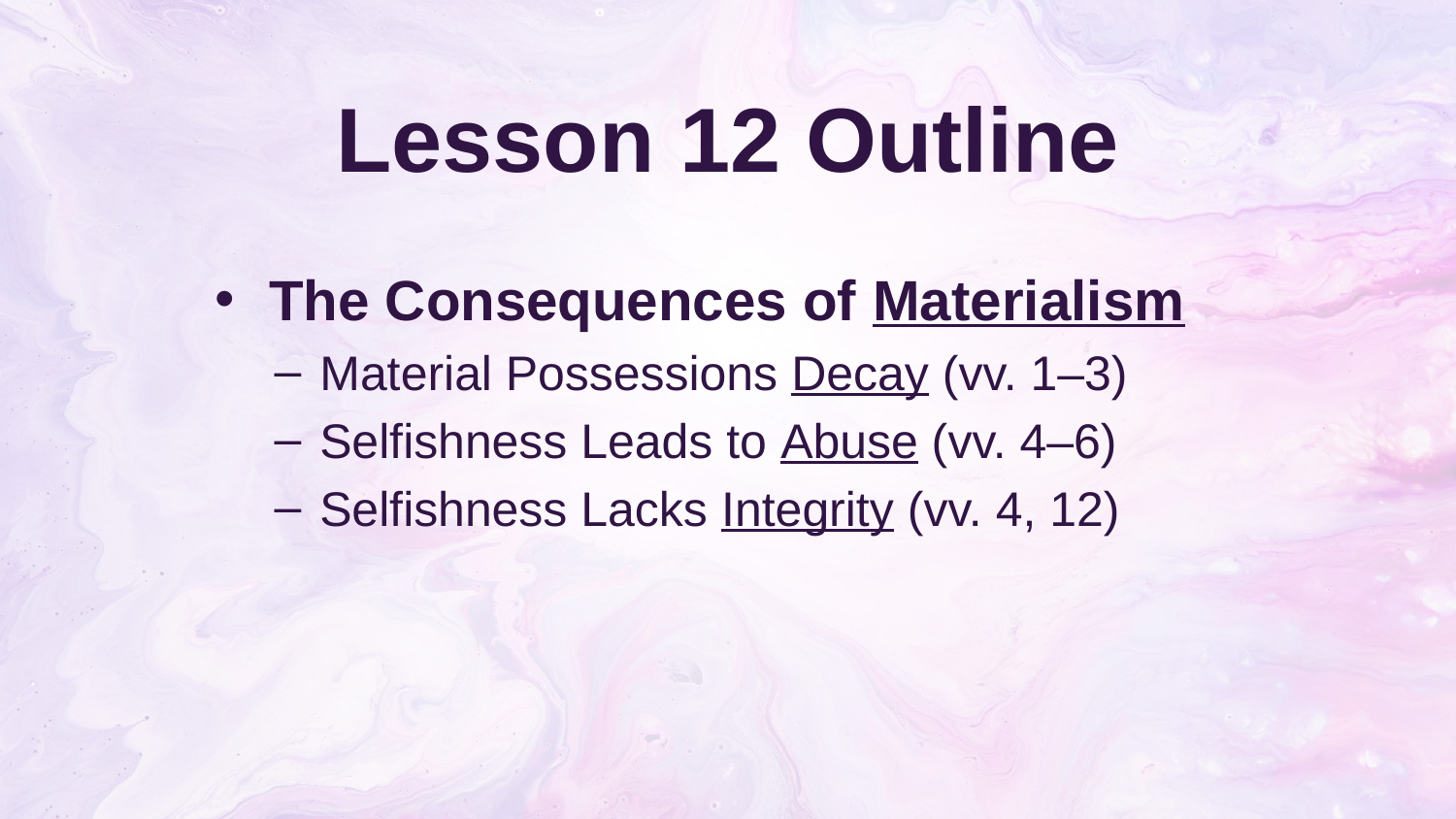

# Lesson 12 Outline
The Consequences of Materialism
Material Possessions Decay (vv. 1–3)
Selfishness Leads to Abuse (vv. 4–6)
Selfishness Lacks Integrity (vv. 4, 12)